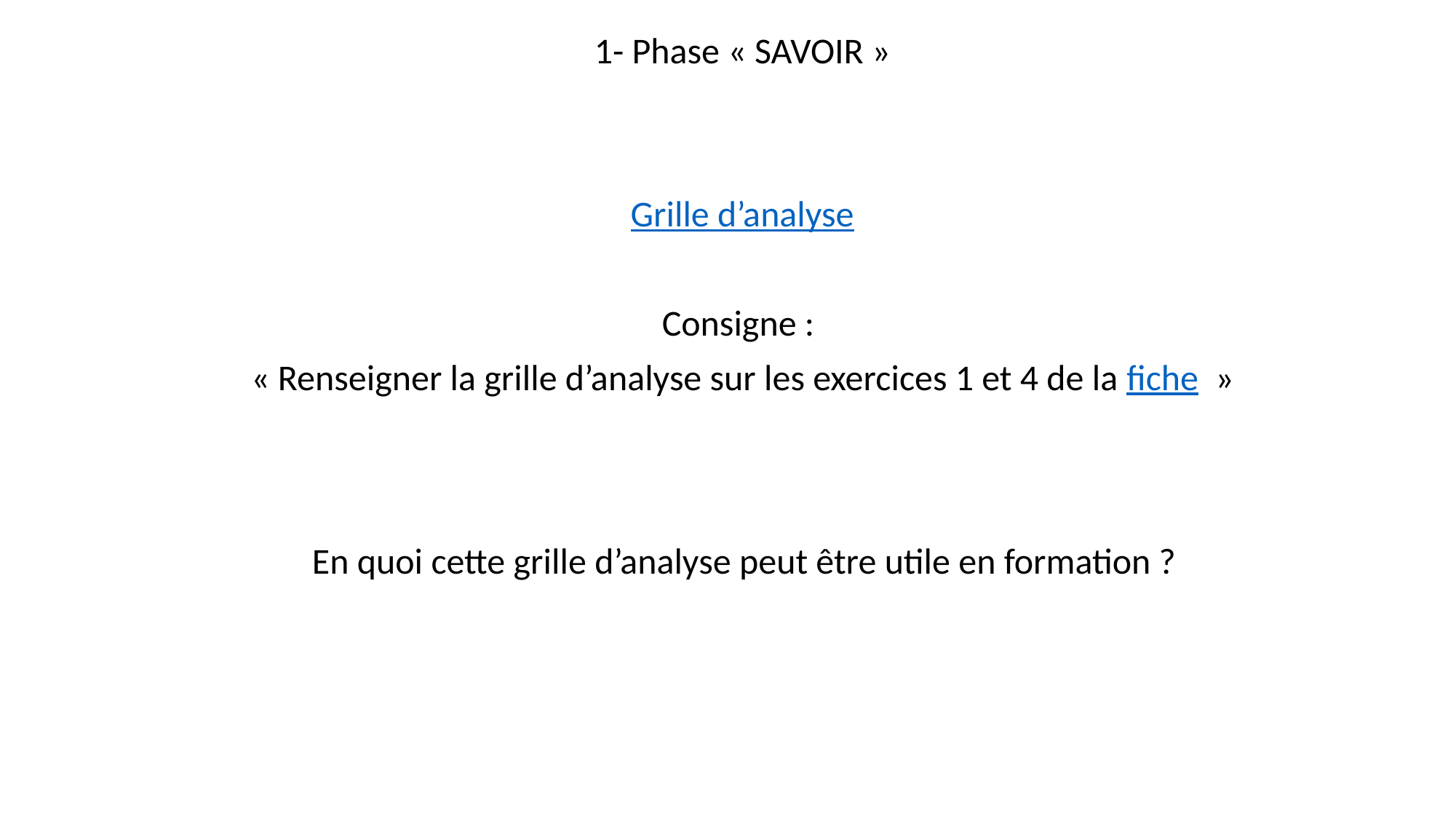

1- Phase « SAVOIR »

Grille d’analyse

Consigne :
« Renseigner la grille d’analyse sur les exercices 1 et 4 de la fiche  »

En quoi cette grille d’analyse peut être utile en formation ?